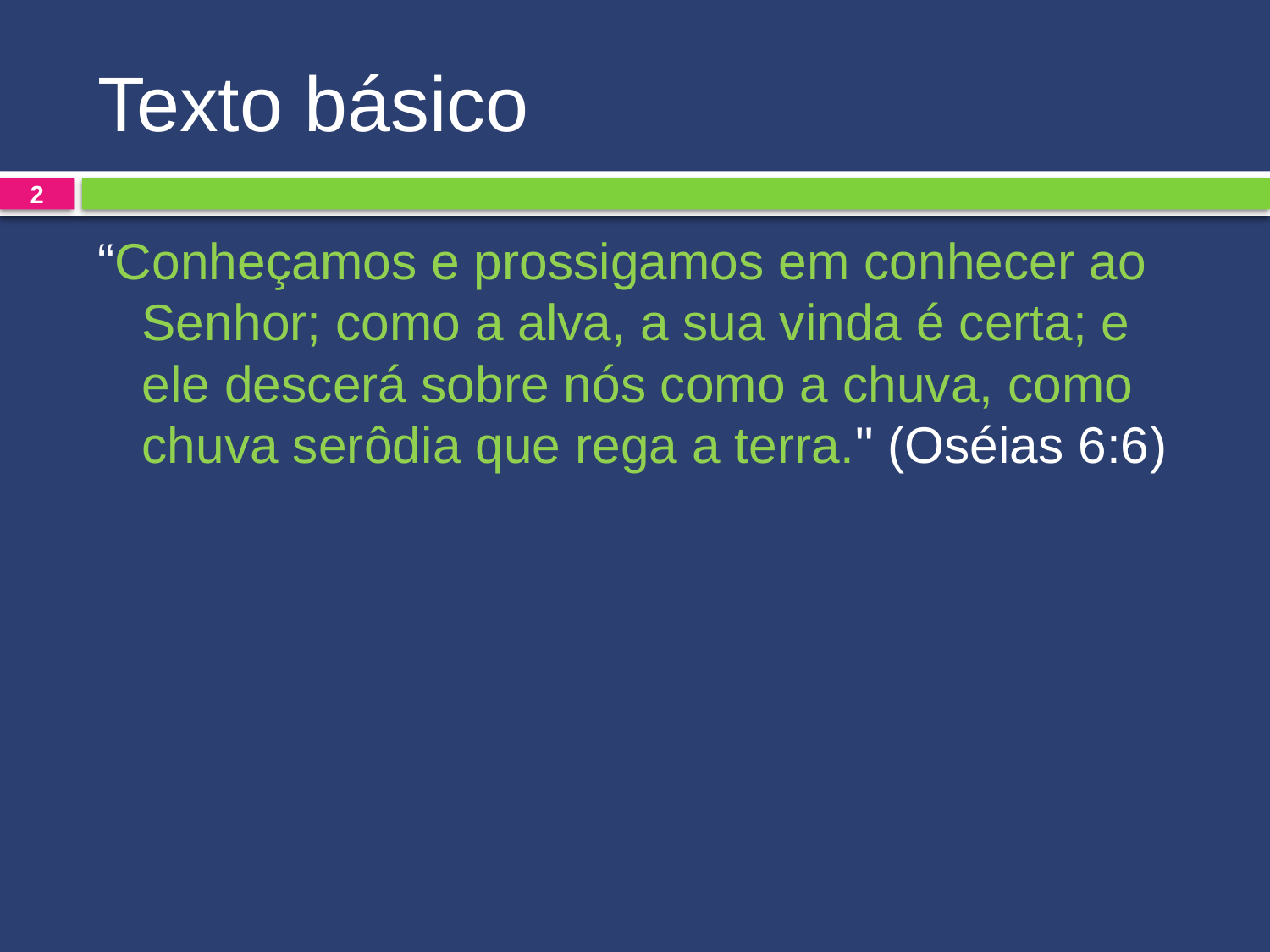

# Texto básico
2
“Conheçamos e prossigamos em conhecer ao Senhor; como a alva, a sua vinda é certa; e ele descerá sobre nós como a chuva, como chuva serôdia que rega a terra." (Oséias 6:6)